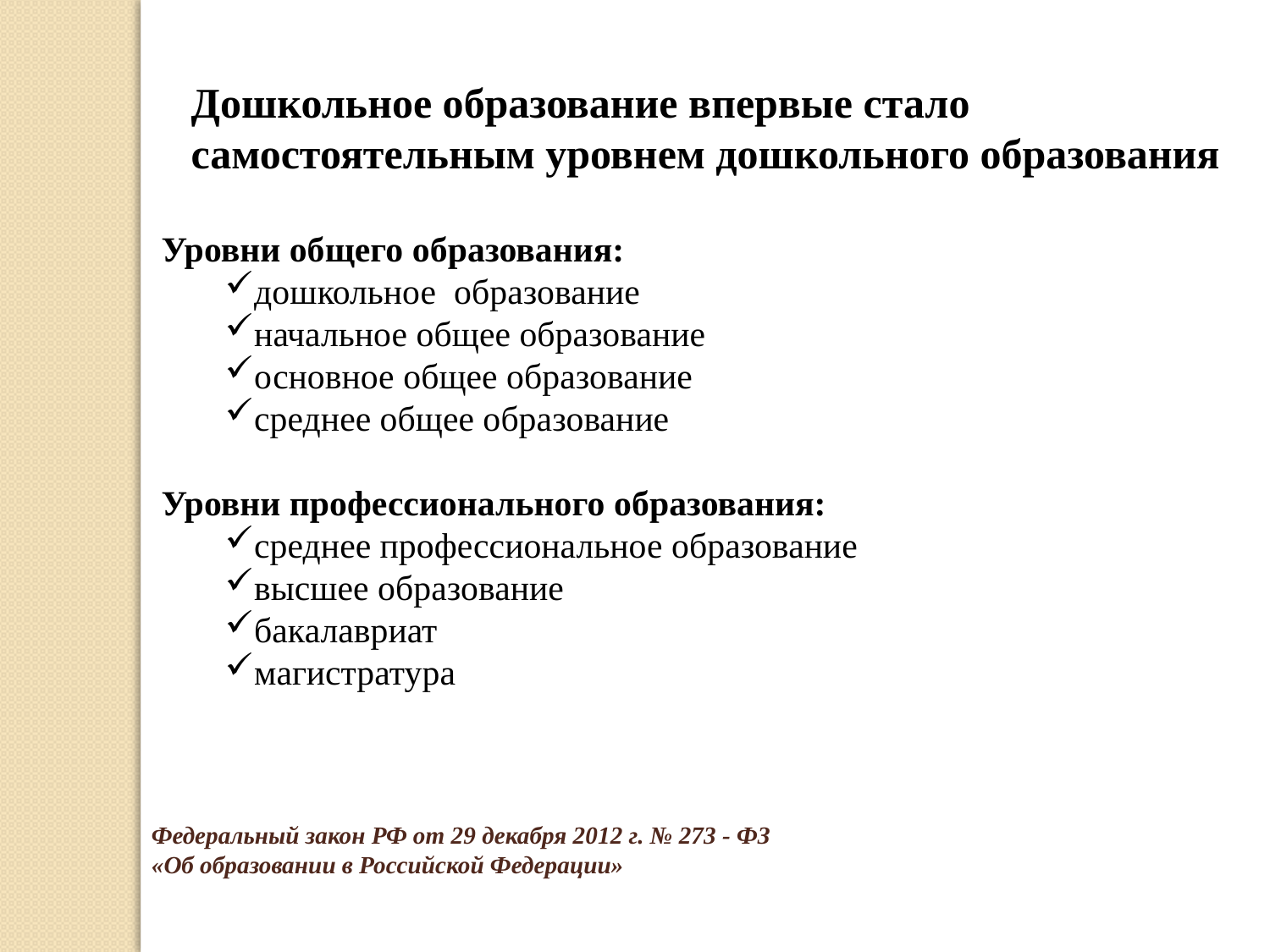

Дошкольное образование впервые стало самостоятельным уровнем дошкольного образования
Уровни общего образования:
дошкольное  образование
начальное общее образование
основное общее образование
среднее общее образование

Уровни профессионального образования:
среднее профессиональное образование
высшее образование
бакалавриат
магистратура
Федеральный закон РФ от 29 декабря 2012 г. № 273 - ФЗ                                                          «Об образовании в Российской Федерации»